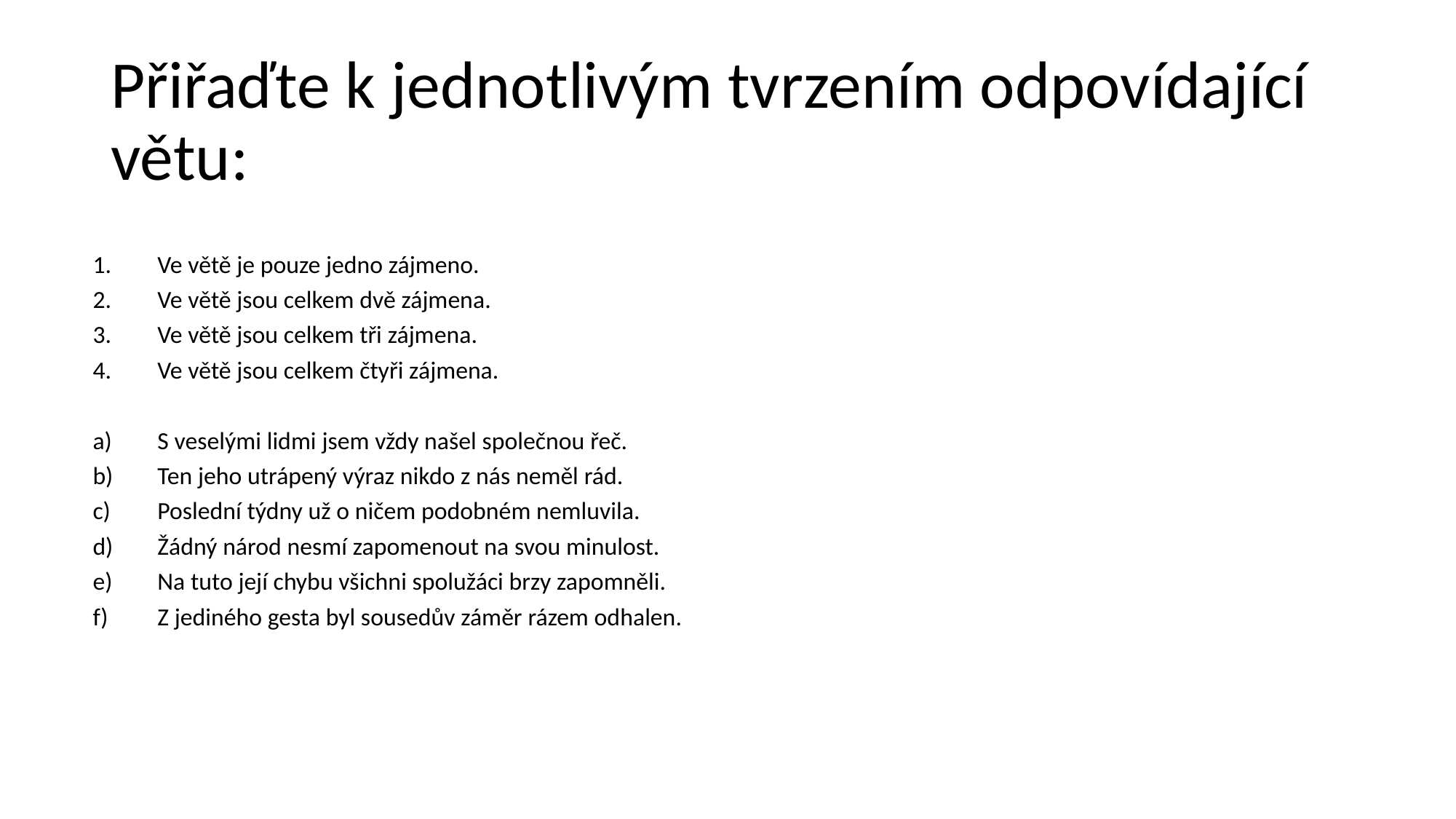

# Přiřaďte k jednotlivým tvrzením odpovídající větu:
Ve větě je pouze jedno zájmeno.
Ve větě jsou celkem dvě zájmena.
Ve větě jsou celkem tři zájmena.
Ve větě jsou celkem čtyři zájmena.

S veselými lidmi jsem vždy našel společnou řeč.
Ten jeho utrápený výraz nikdo z nás neměl rád.
Poslední týdny už o ničem podobném nemluvila.
Žádný národ nesmí zapomenout na svou minulost.
Na tuto její chybu všichni spolužáci brzy zapomněli.
Z jediného gesta byl sousedův záměr rázem odhalen.